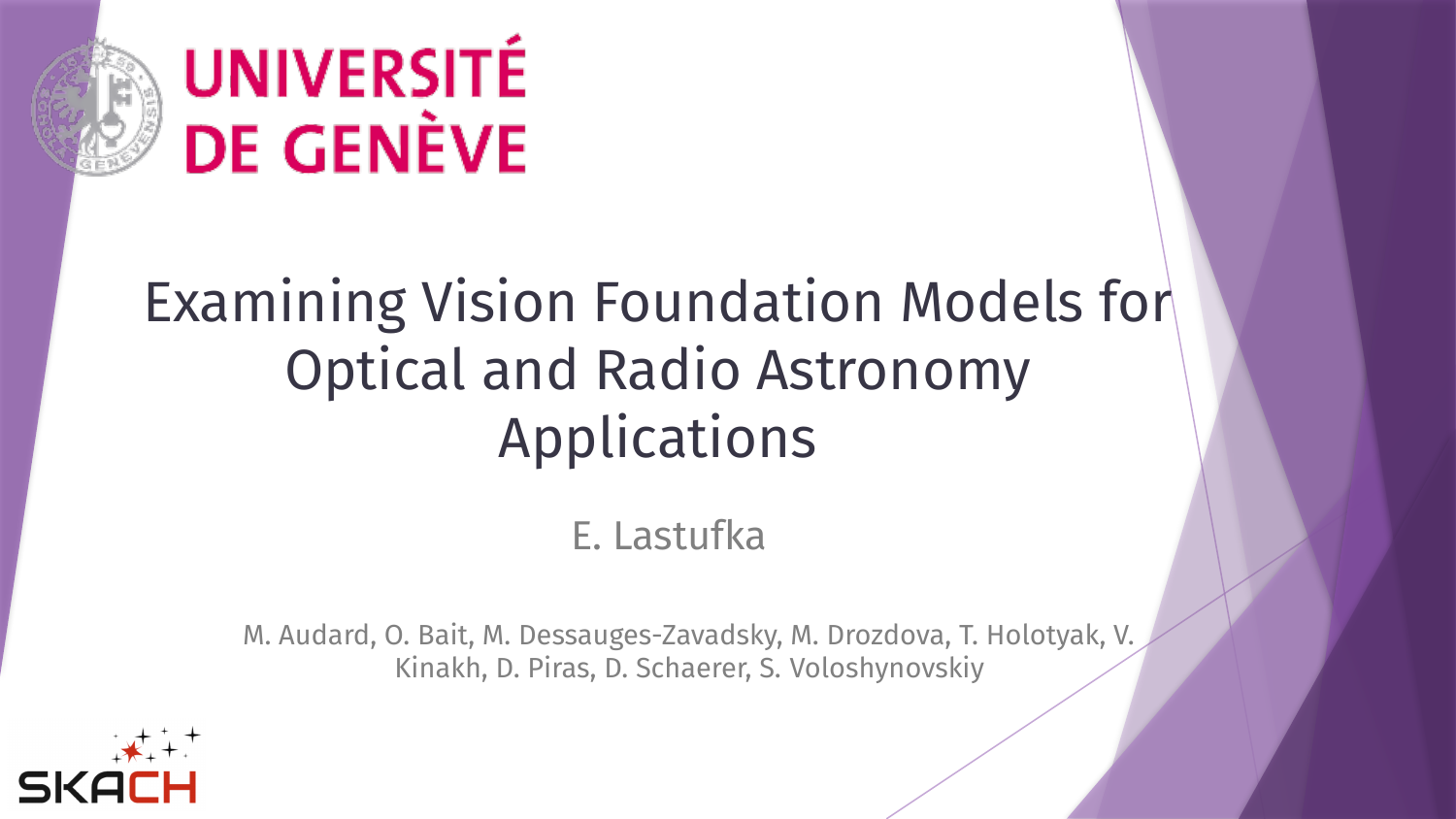

# Examining Vision Foundation Models for Optical and Radio Astronomy Applications
E. Lastufka
M. Audard, O. Bait, M. Dessauges-Zavadsky, M. Drozdova, T. Holotyak, V. Kinakh, D. Piras, D. Schaerer, S. Voloshynovskiy